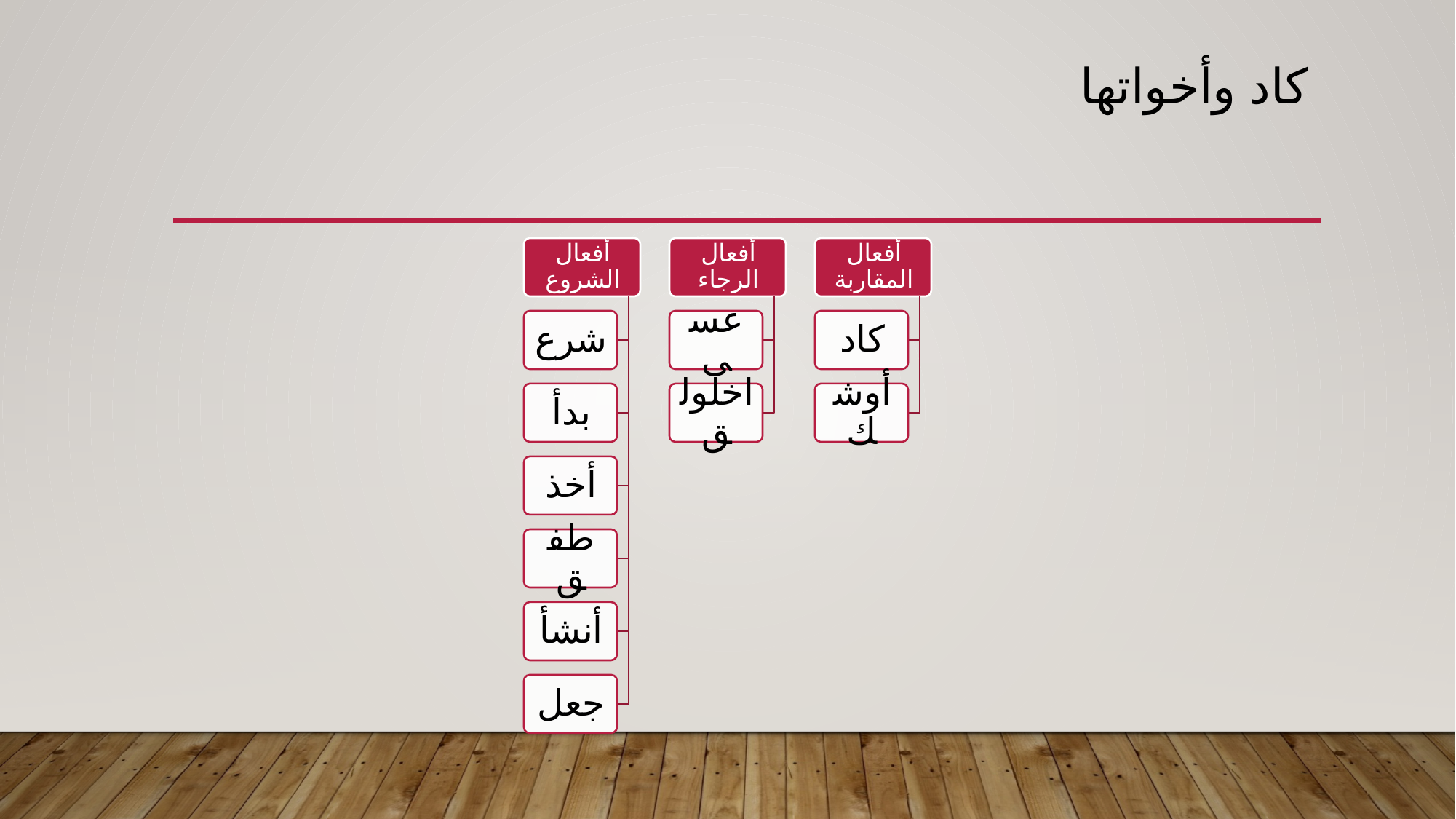

# كاد وأخواتها
أفعال المقاربة
كاد
أوشك
أفعال الرجاء
عسى
اخلولق
أفعال الشروع
شرع
بدأ
أخذ
طفق
أنشأ
جعل